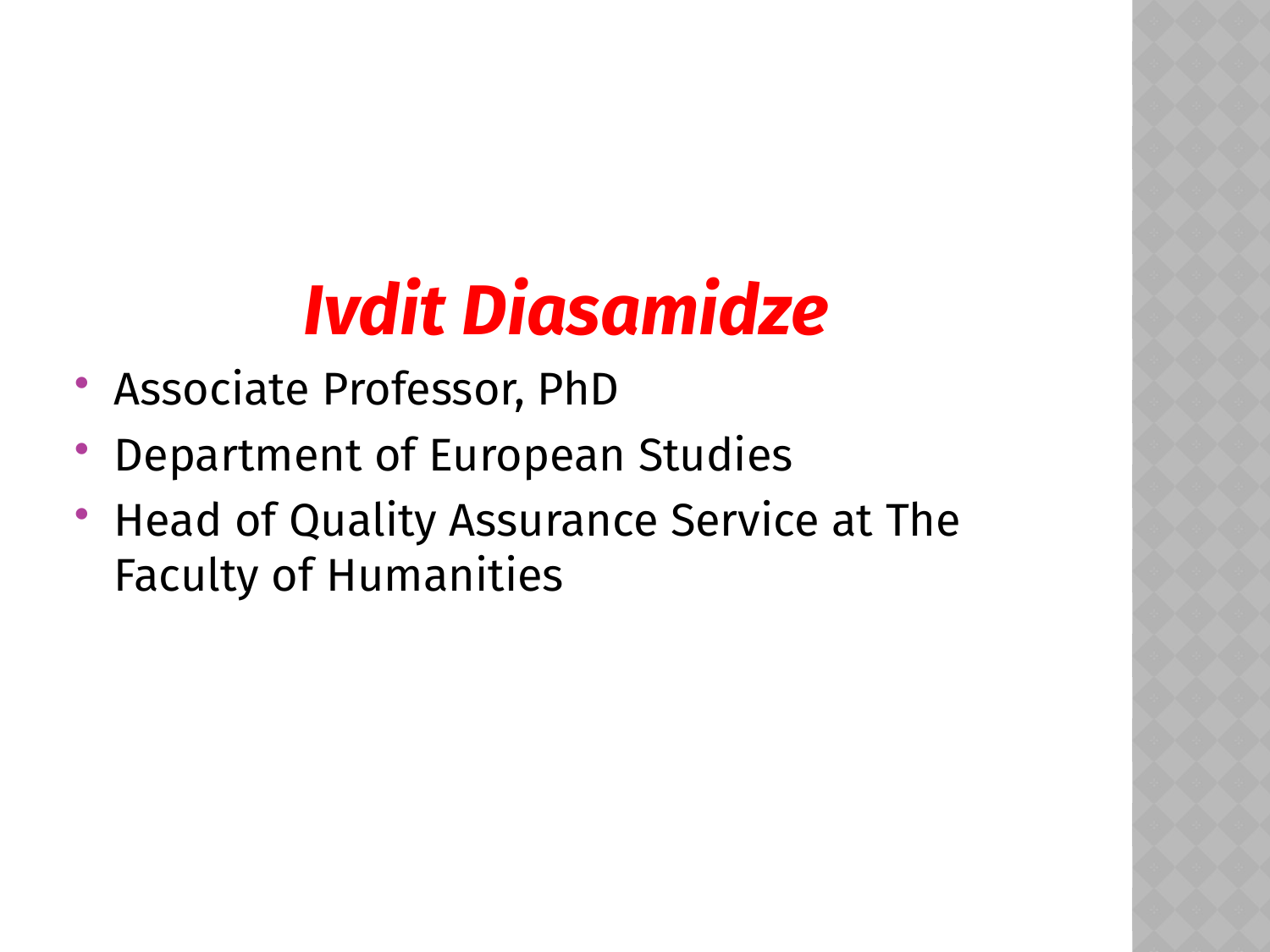

#

Ivdit Diasamidze
Associate Professor, PhD
Department of European Studies
Head of Quality Assurance Service at The Faculty of Humanities